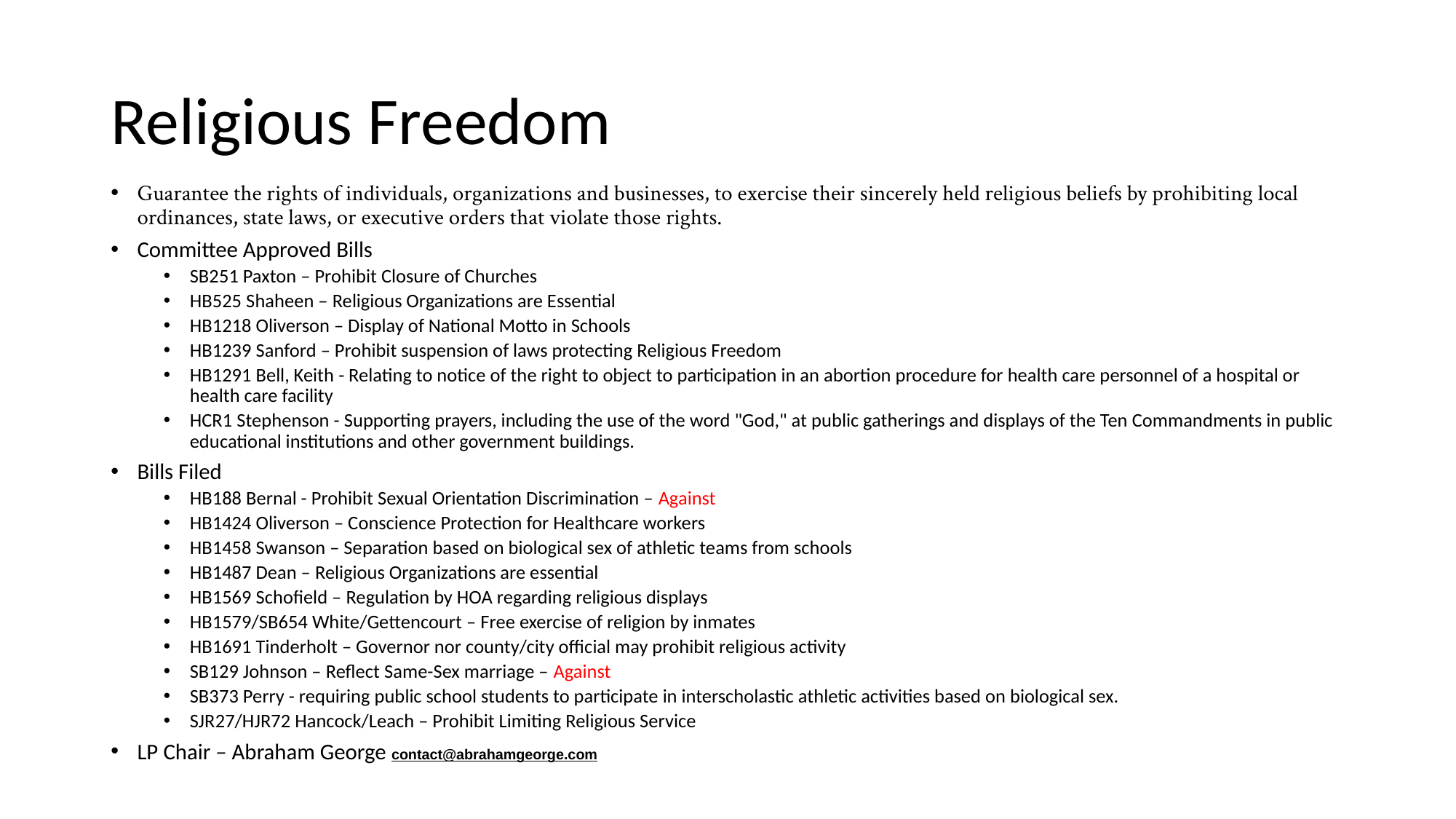

# Religious Freedom
Guarantee the rights of individuals, organizations and businesses, to exercise their sincerely held religious beliefs by prohibiting local ordinances, state laws, or executive orders that violate those rights.
Committee Approved Bills
SB251 Paxton – Prohibit Closure of Churches
HB525 Shaheen – Religious Organizations are Essential
HB1218 Oliverson – Display of National Motto in Schools
HB1239 Sanford – Prohibit suspension of laws protecting Religious Freedom
HB1291 Bell, Keith - Relating to notice of the right to object to participation in an abortion procedure for health care personnel of a hospital or health care facility
HCR1 Stephenson - Supporting prayers, including the use of the word "God," at public gatherings and displays of the Ten Commandments in public educational institutions and other government buildings.
Bills Filed
HB188 Bernal - Prohibit Sexual Orientation Discrimination – Against
HB1424 Oliverson – Conscience Protection for Healthcare workers
HB1458 Swanson – Separation based on biological sex of athletic teams from schools
HB1487 Dean – Religious Organizations are essential
HB1569 Schofield – Regulation by HOA regarding religious displays
HB1579/SB654 White/Gettencourt – Free exercise of religion by inmates
HB1691 Tinderholt – Governor nor county/city official may prohibit religious activity
SB129 Johnson – Reflect Same-Sex marriage – Against
SB373 Perry - requiring public school students to participate in interscholastic athletic activities based on biological sex.
SJR27/HJR72 Hancock/Leach – Prohibit Limiting Religious Service
LP Chair – Abraham George contact@abrahamgeorge.com